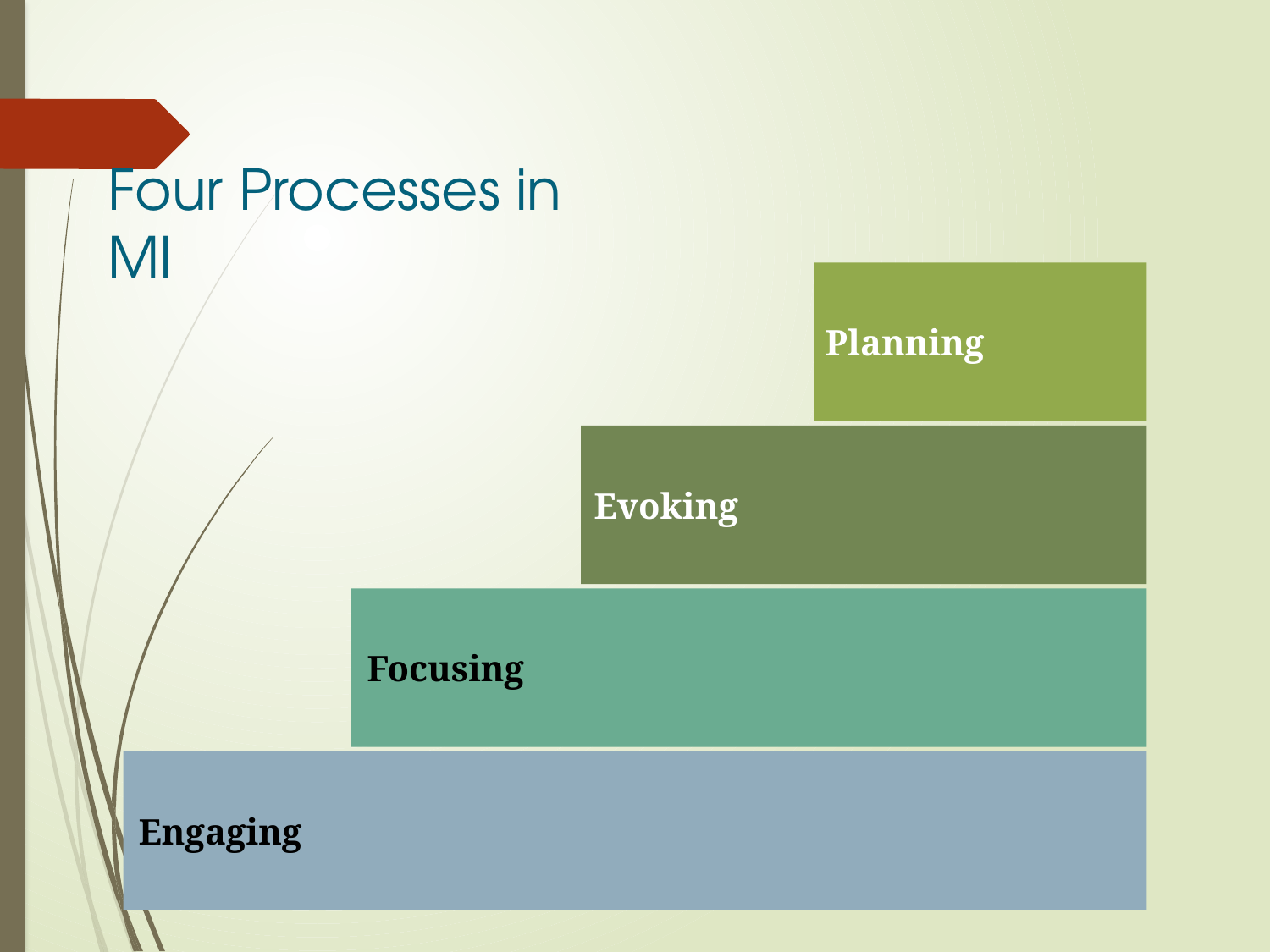

Four Processes in MI

Planning

Evoking

Focusing

Engaging